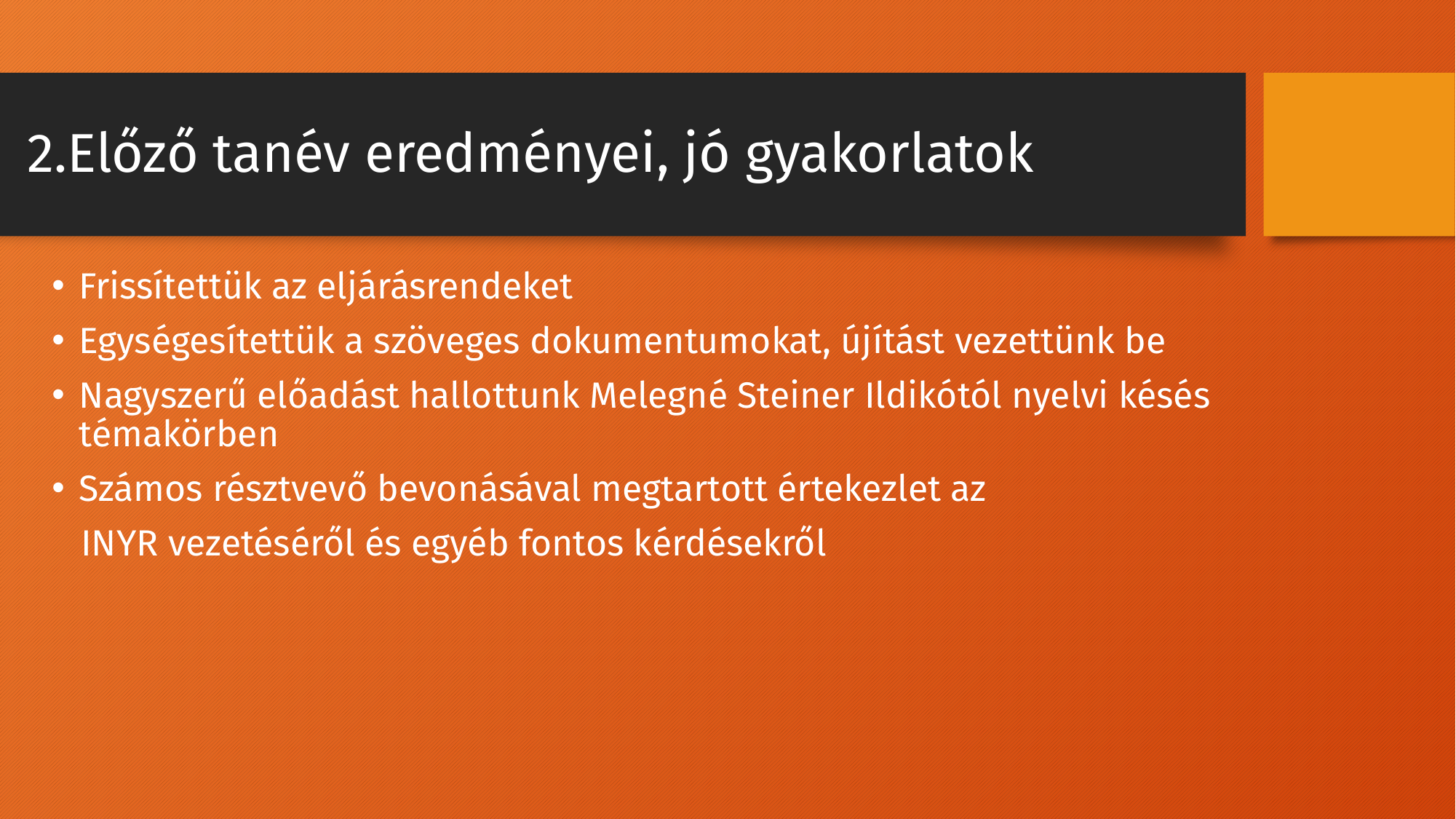

# 2.Előző tanév eredményei, jó gyakorlatok
Frissítettük az eljárásrendeket
Egységesítettük a szöveges dokumentumokat, újítást vezettünk be
Nagyszerű előadást hallottunk Melegné Steiner Ildikótól nyelvi késés témakörben
Számos résztvevő bevonásával megtartott értekezlet az
   INYR vezetéséről és egyéb fontos kérdésekről